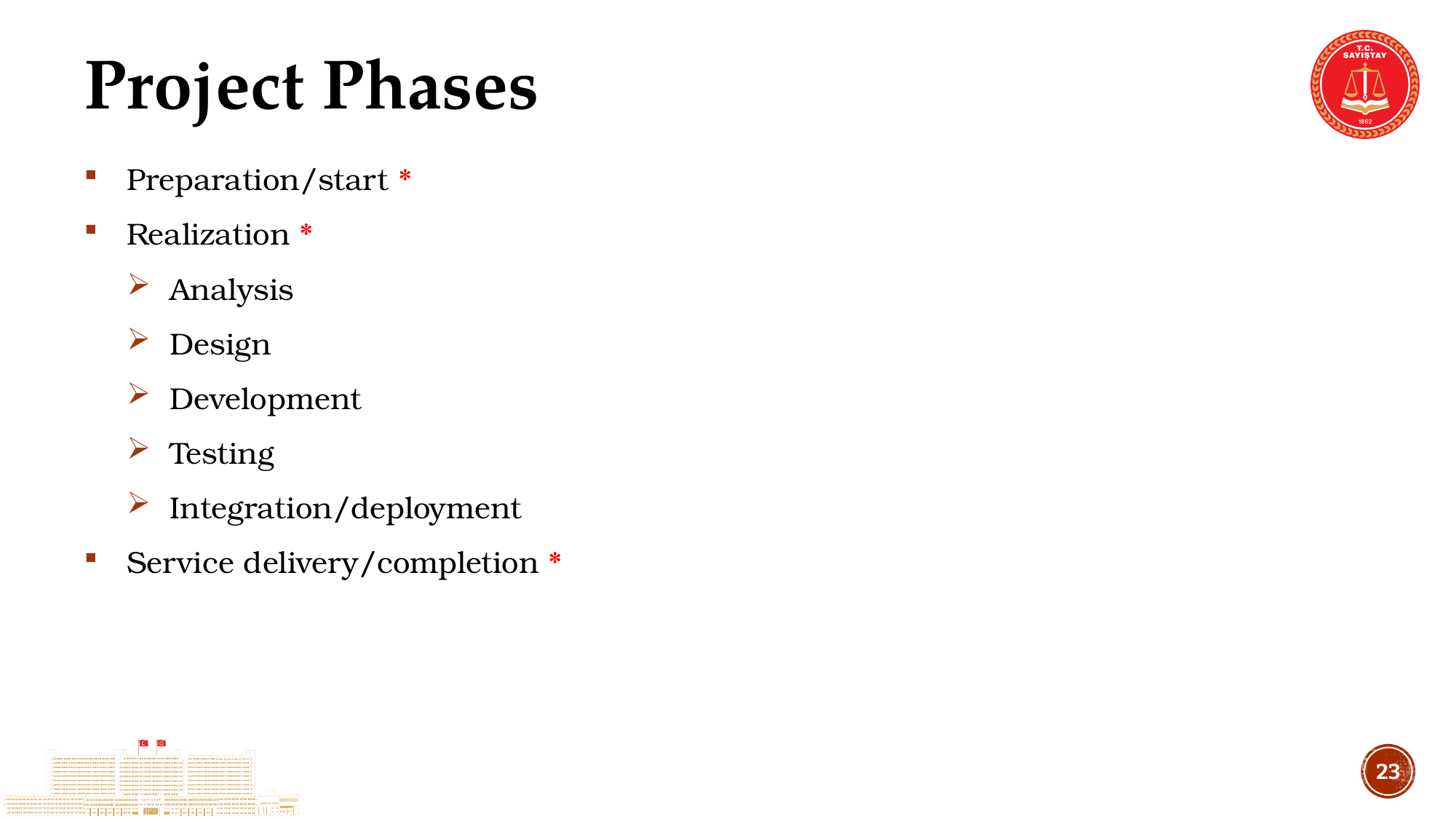

# Project Phases
Preparation/start *
Realization *
Analysis
Design
Development
Testing
Integration/deployment
Service delivery/completion *

23